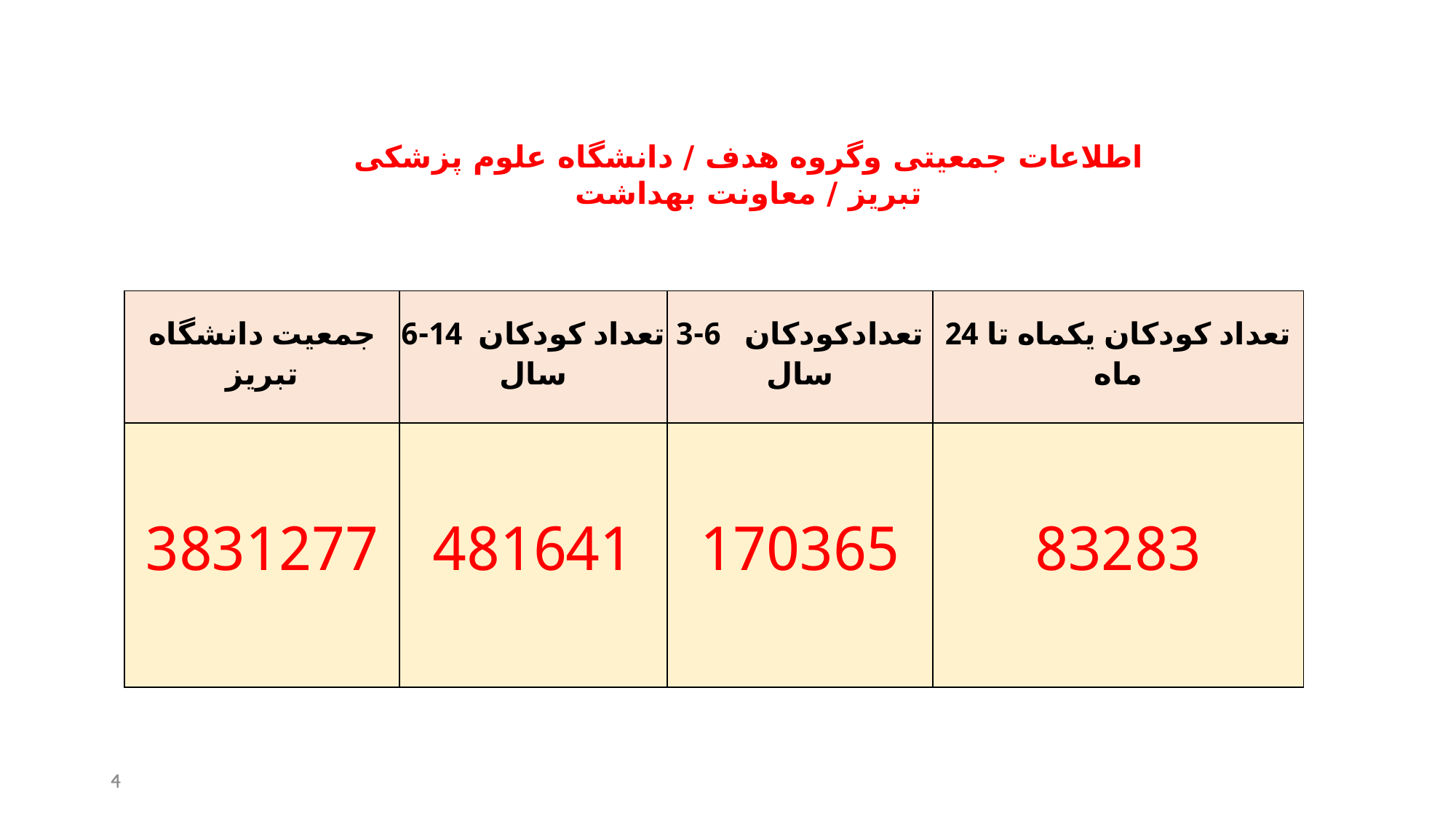

اطلاعات جمعیتی وگروه هدف / دانشگاه علوم پزشکی تبریز / معاونت بهداشت
| جمعیت دانشگاه تبریز | تعداد کودکان 14-6 سال | تعدادکودکان 6-3 سال | تعداد کودکان یکماه تا 24 ماه |
| --- | --- | --- | --- |
| 3831277 | 481641 | 170365 | 83283 |
4